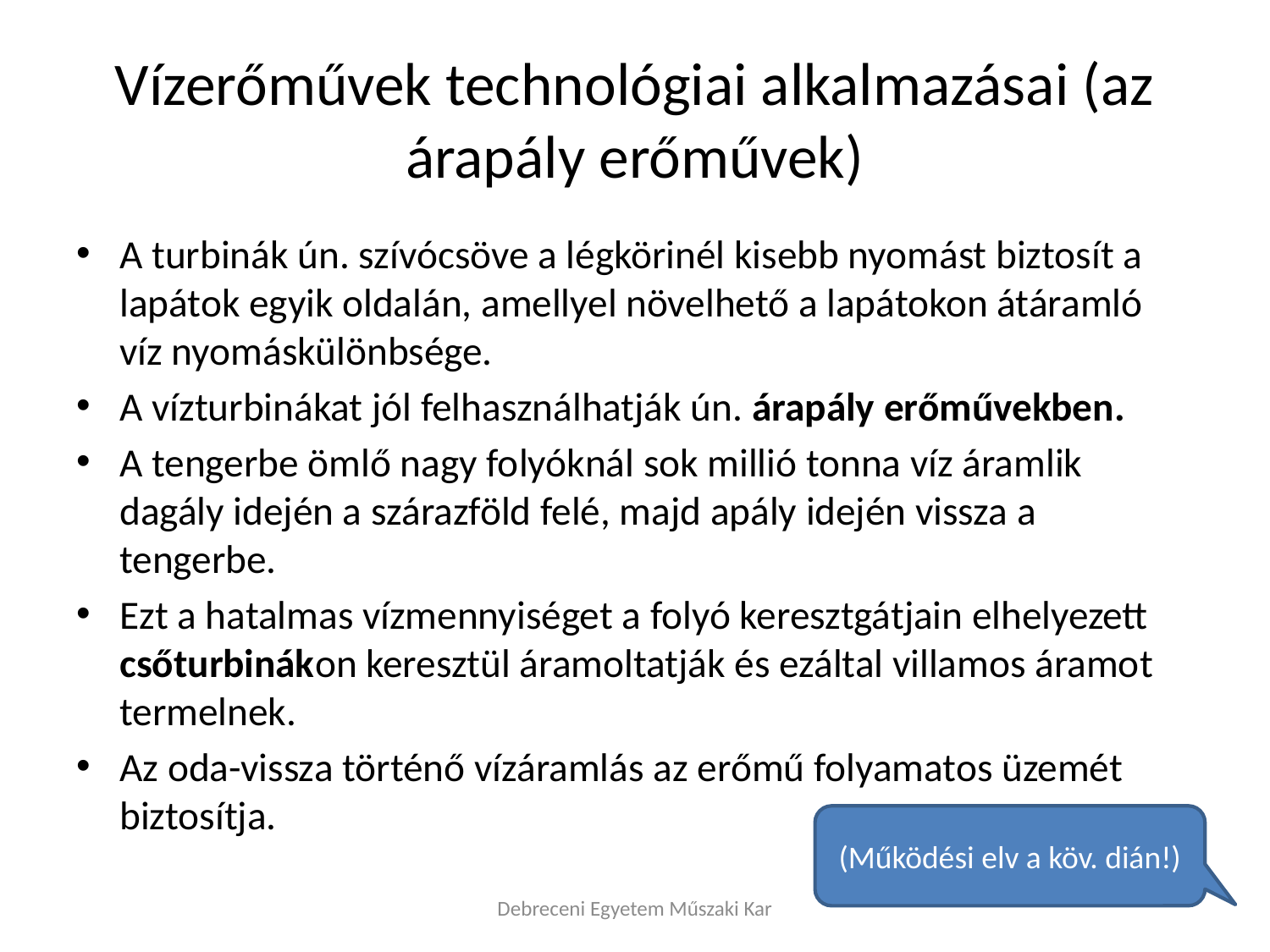

# Vízerőművek technológiai alkalmazásai (az árapály erőművek)
A turbinák ún. szívócsöve a légkörinél kisebb nyomást biztosít a lapátok egyik oldalán, amellyel növelhető a lapátokon átáramló víz nyomáskülönbsége.
A vízturbinákat jól felhasználhatják ún. árapály erőművekben.
A tengerbe ömlő nagy folyóknál sok millió tonna víz áramlik dagály idején a szárazföld felé, majd apály idején vissza a tengerbe.
Ezt a hatalmas vízmennyiséget a folyó keresztgátjain elhelyezett csőturbinákon keresztül áramoltatják és ezáltal villamos áramot termelnek.
Az oda-vissza történő vízáramlás az erőmű folyamatos üzemét biztosítja.

(Működési elv a köv. dián!)
Debreceni Egyetem Műszaki Kar